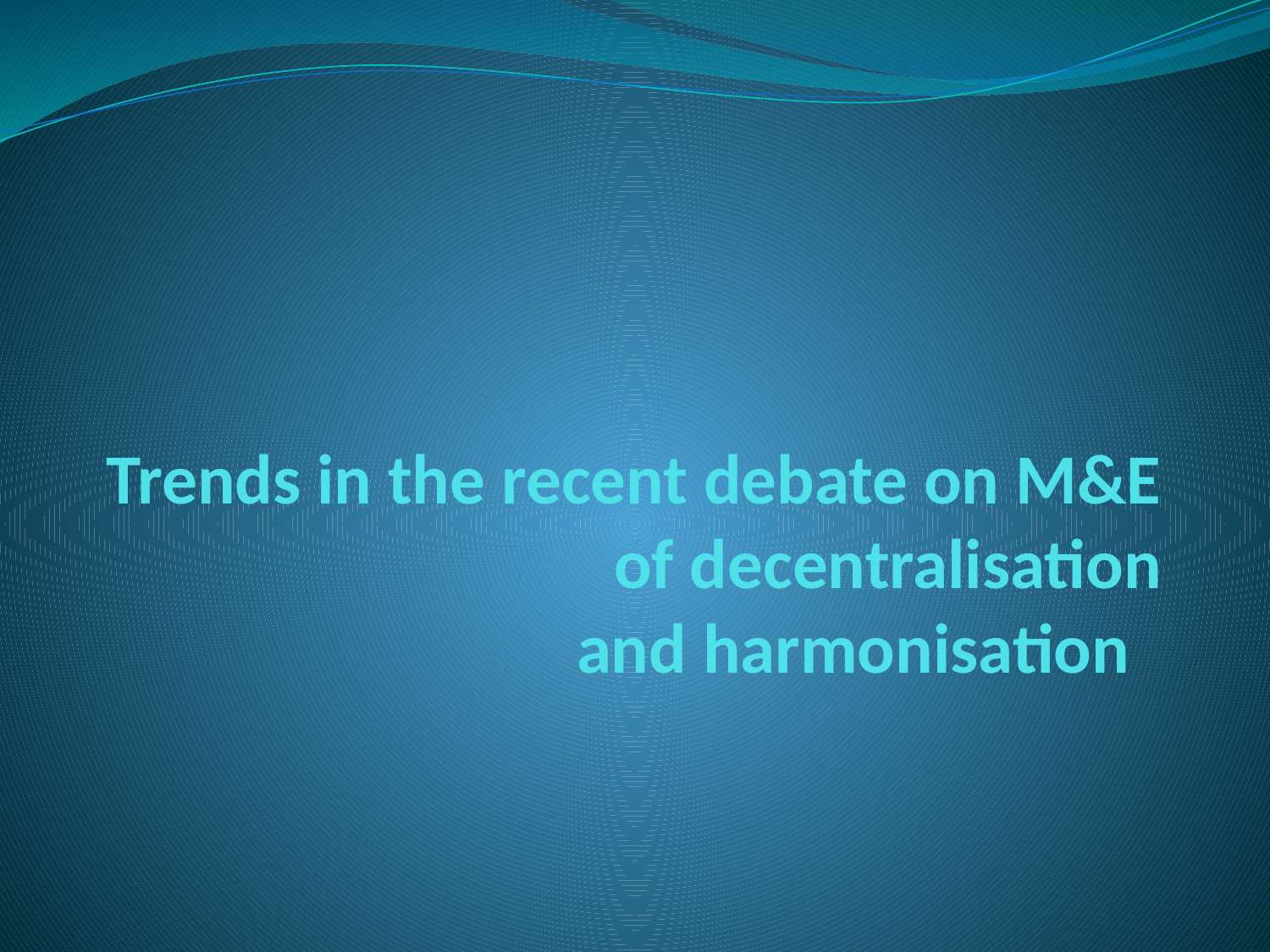

# Trends in the recent debate on M&E of decentralisation and harmonisation